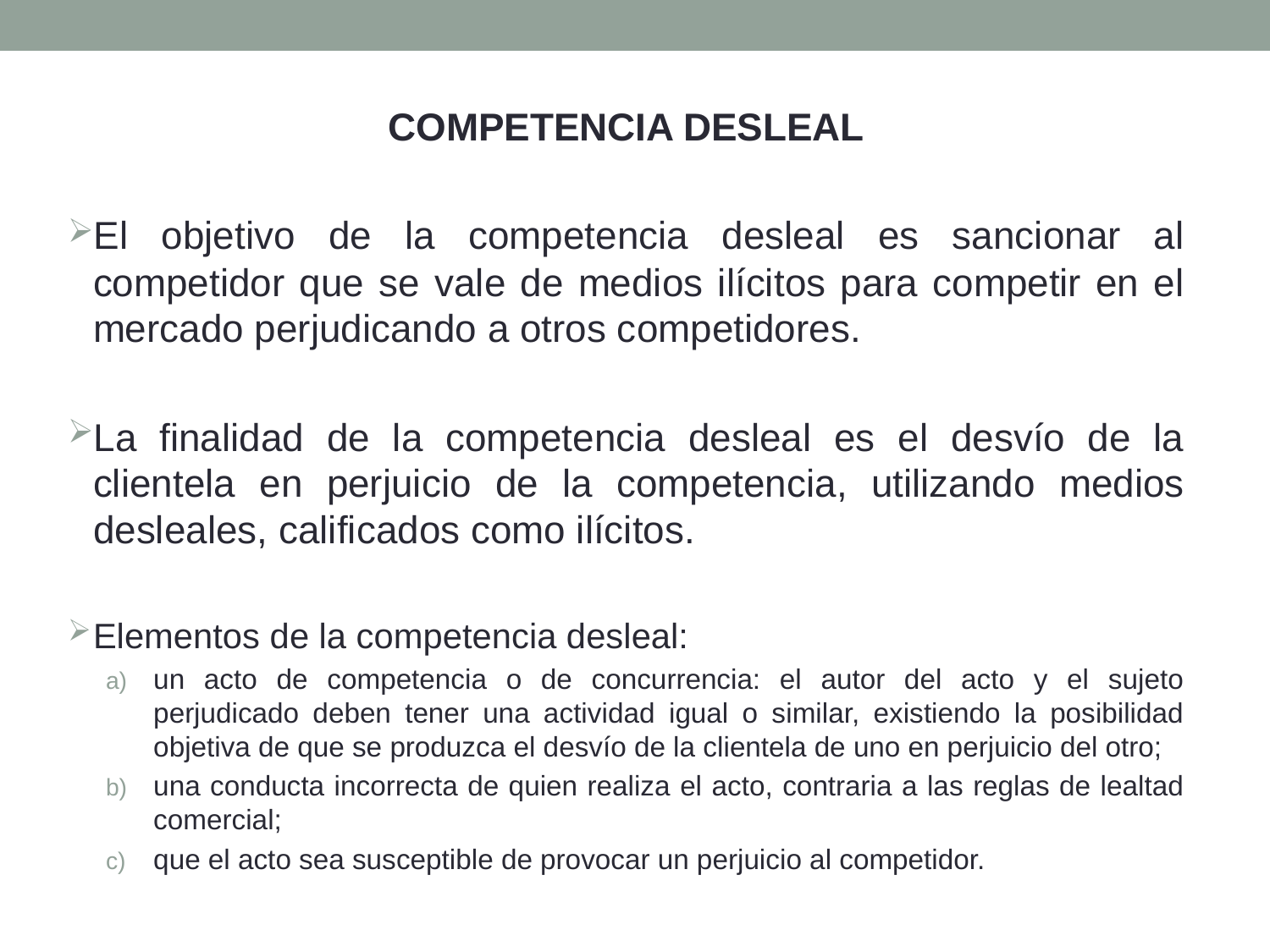

COMPETENCIA DESLEAL

El objetivo de la competencia desleal es sancionar al competidor que se vale de medios ilícitos para competir en el mercado perjudicando a otros competidores.

La finalidad de la competencia desleal es el desvío de la clientela en perjuicio de la competencia, utilizando medios desleales, calificados como ilícitos.

Elementos de la competencia desleal:
un acto de competencia o de concurrencia: el autor del acto y el sujeto perjudicado deben tener una actividad igual o similar, existiendo la posibilidad objetiva de que se produzca el desvío de la clientela de uno en perjuicio del otro;
una conducta incorrecta de quien realiza el acto, contraria a las reglas de lealtad comercial;
que el acto sea susceptible de provocar un perjuicio al competidor.